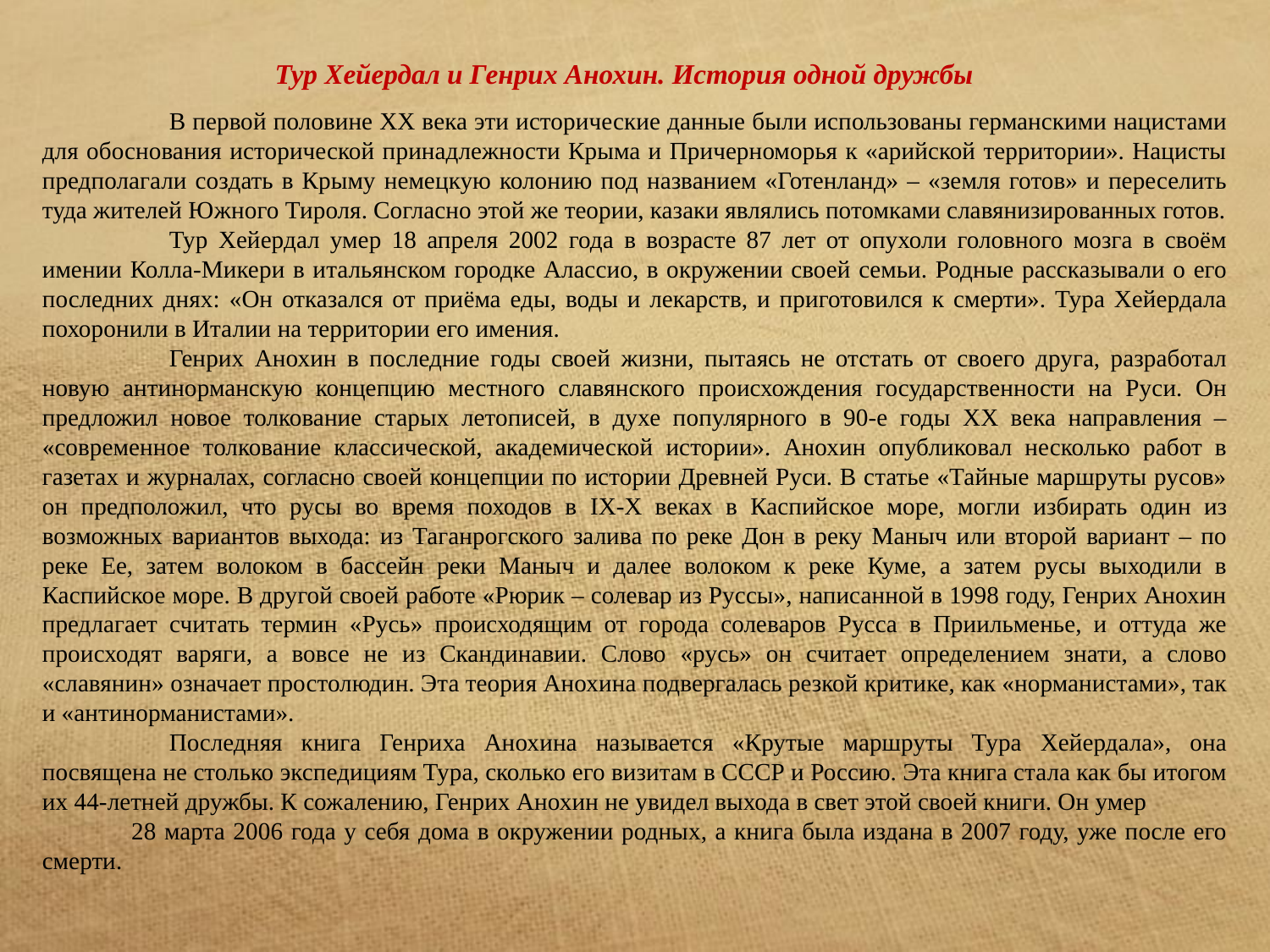

Тур Хейердал и Генрих Анохин. История одной дружбы
	В первой половине ХХ века эти исторические данные были использованы германскими нацистами для обоснования исторической принадлежности Крыма и Причерноморья к «арийской территории». Нацисты предполагали создать в Крыму немецкую колонию под названием «Готенланд» – «земля готов» и переселить туда жителей Южного Тироля. Согласно этой же теории, казаки являлись потомками славянизированных готов.
	Тур Хейердал умер 18 апреля 2002 года в возрасте 87 лет от опухоли головного мозга в своём имении Колла-Микери в итальянском городке Алассио, в окружении своей семьи. Родные рассказывали о его последних днях: «Он отказался от приёма еды, воды и лекарств, и приготовился к смерти». Тура Хейердала похоронили в Италии на территории его имения.
	Генрих Анохин в последние годы своей жизни, пытаясь не отстать от своего друга, разработал новую антинорманскую концепцию местного славянского происхождения государственности на Руси. Он предложил новое толкование старых летописей, в духе популярного в 90-е годы ХХ века направления – «современное толкование классической, академической истории». Анохин опубликовал несколько работ в газетах и журналах, согласно своей концепции по истории Древней Руси. В статье «Тайные маршруты русов» он предположил, что русы во время походов в IX-X веках в Каспийское море, могли избирать один из возможных вариантов выхода: из Таганрогского залива по реке Дон в реку Маныч или второй вариант – по реке Ее, затем волоком в бассейн реки Маныч и далее волоком к реке Куме, а затем русы выходили в Каспийское море. В другой своей работе «Рюрик – солевар из Руссы», написанной в 1998 году, Генрих Анохин предлагает считать термин «Русь» происходящим от города солеваров Русса в Приильменье, и оттуда же происходят варяги, а вовсе не из Скандинавии. Слово «русь» он считает определением знати, а слово «славянин» означает простолюдин. Эта теория Анохина подвергалась резкой критике, как «норманистами», так и «антинорманистами».
	Последняя книга Генриха Анохина называется «Крутые маршруты Тура Хейердала», она посвящена не столько экспедициям Тура, сколько его визитам в СССР и Россию. Эта книга стала как бы итогом их 44-летней дружбы. К сожалению, Генрих Анохин не увидел выхода в свет этой своей книги. Он умер                         28 марта 2006 года у себя дома в окружении родных, а книга была издана в 2007 году, уже после его смерти.